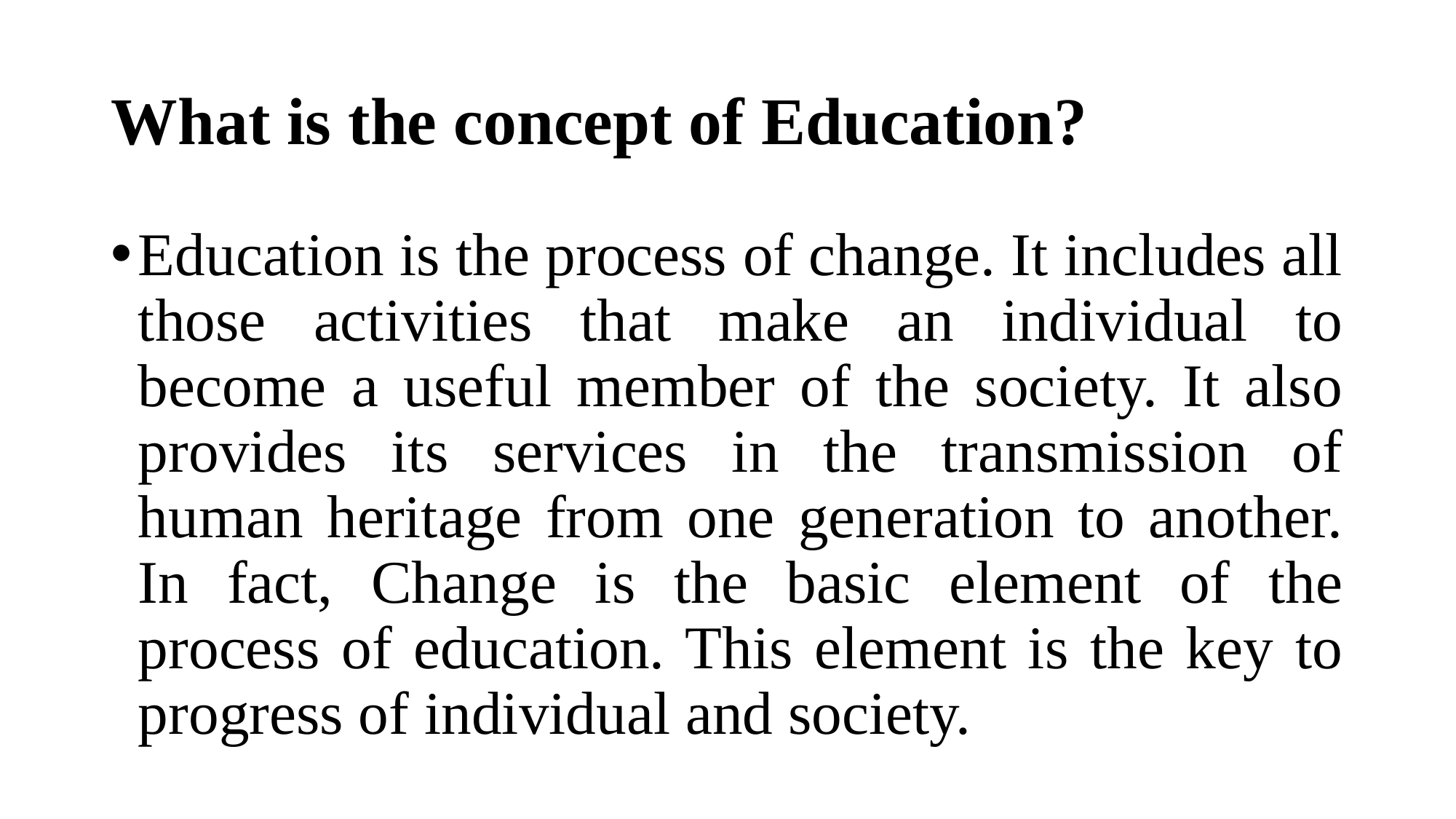

# What is the concept of Education?
Education is the process of change. It includes all those activities that make an individual to become a useful member of the society. It also provides its services in the transmission of human heritage from one generation to another. In fact, Change is the basic element of the process of education. This element is the key to progress of individual and society.